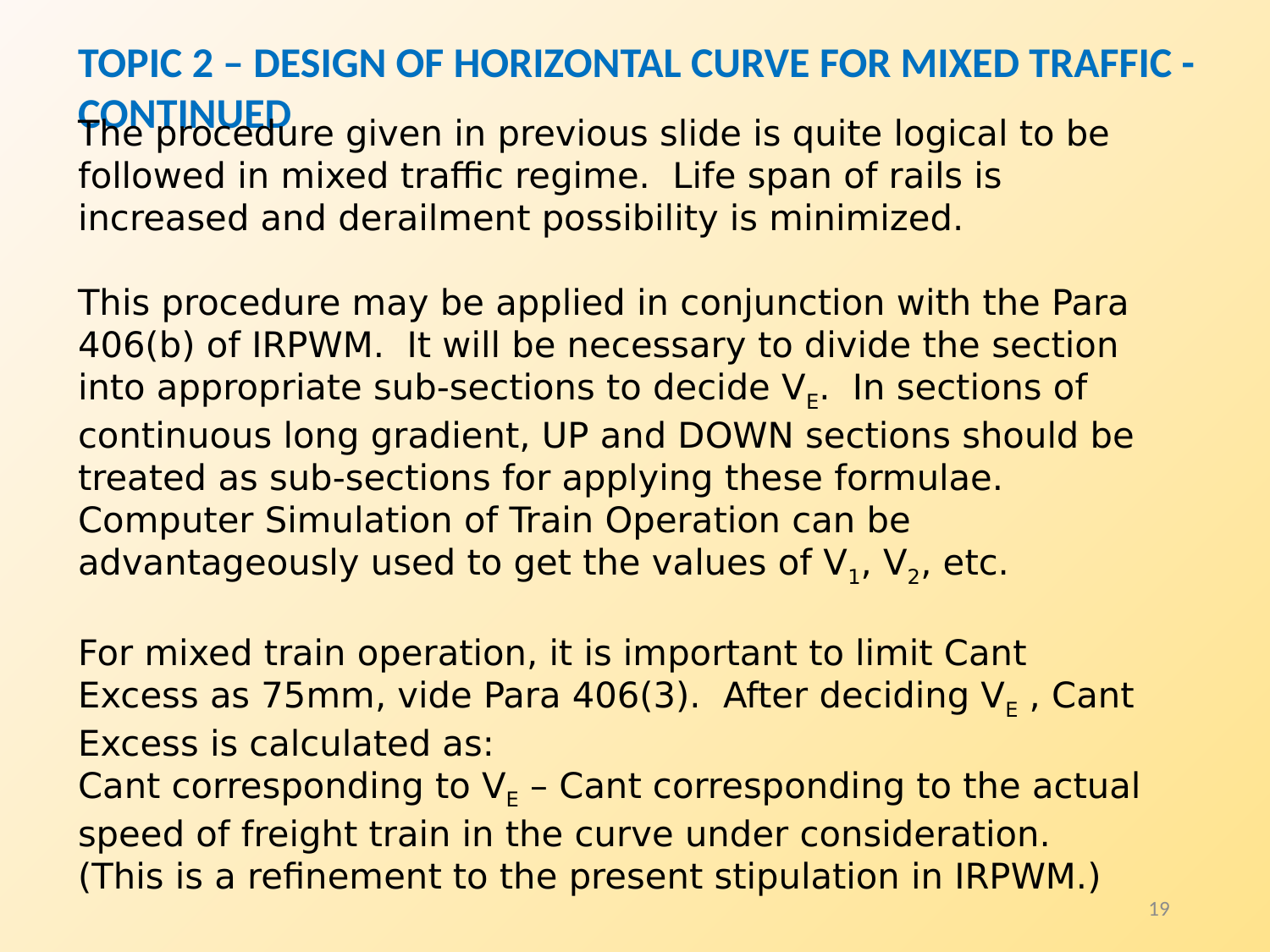

Topic 2 – Design of horizontal curve for mixed traffic - continued
The procedure given in previous slide is quite logical to be followed in mixed traffic regime.  Life span of rails is increased and derailment possibility is minimized.

This procedure may be applied in conjunction with the Para 406(b) of IRPWM.  It will be necessary to divide the section into appropriate sub-sections to decide VE.  In sections of continuous long gradient, UP and DOWN sections should be treated as sub-sections for applying these formulae.  Computer Simulation of Train Operation can be advantageously used to get the values of V1, V2, etc.

For mixed train operation, it is important to limit Cant Excess as 75mm, vide Para 406(3).  After deciding VE , Cant Excess is calculated as:
Cant corresponding to VE – Cant corresponding to the actual speed of freight train in the curve under consideration.
(This is a refinement to the present stipulation in IRPWM.)
19